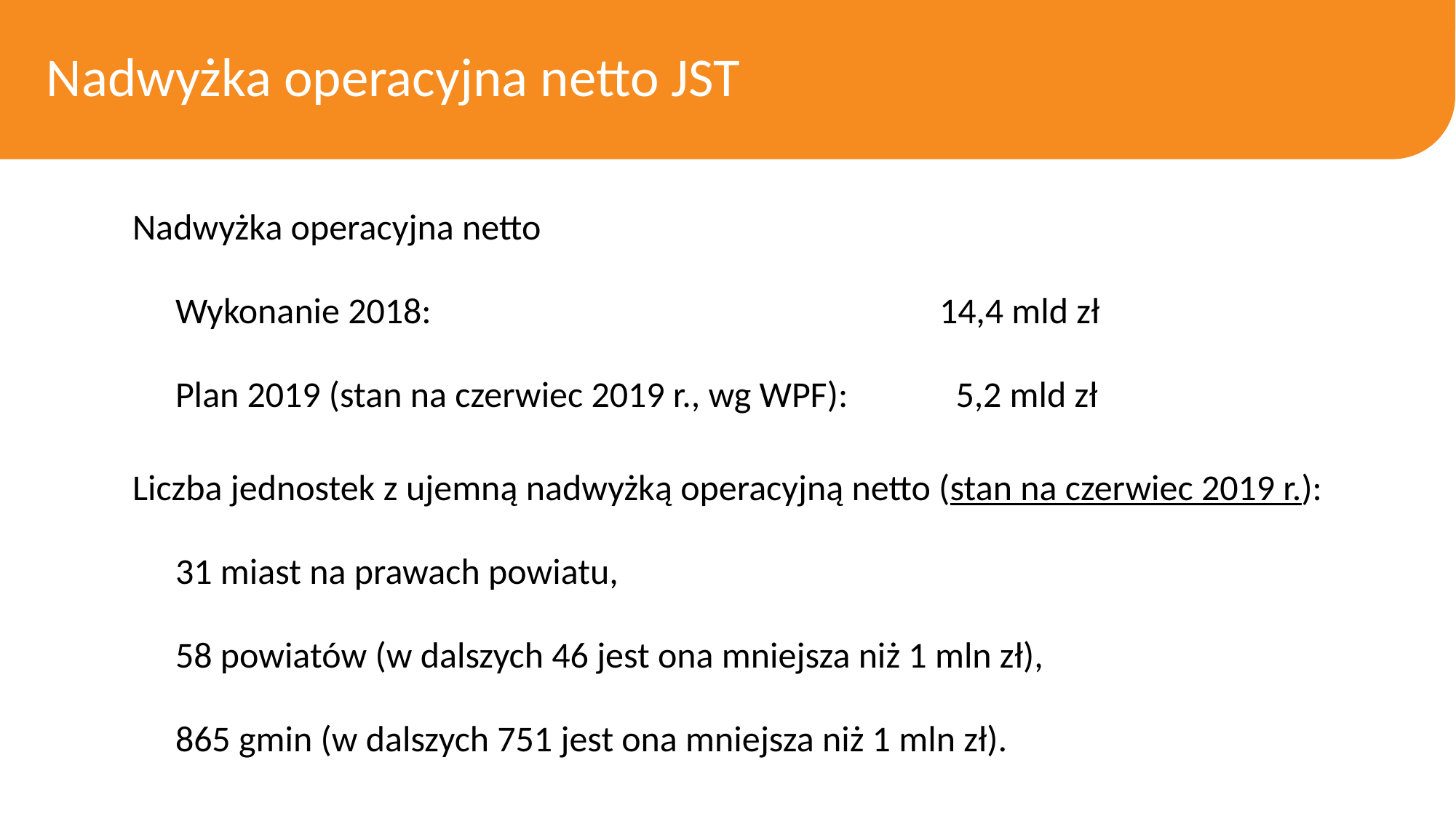

Nadwyżka operacyjna netto JST
Nadwyżka operacyjna netto
Wykonanie 2018: 					14,4 mld zł
Plan 2019 (stan na czerwiec 2019 r., wg WPF):	  5,2 mld zł
Liczba jednostek z ujemną nadwyżką operacyjną netto (stan na czerwiec 2019 r.):
31 miast na prawach powiatu,
58 powiatów (w dalszych 46 jest ona mniejsza niż 1 mln zł),
865 gmin (w dalszych 751 jest ona mniejsza niż 1 mln zł).